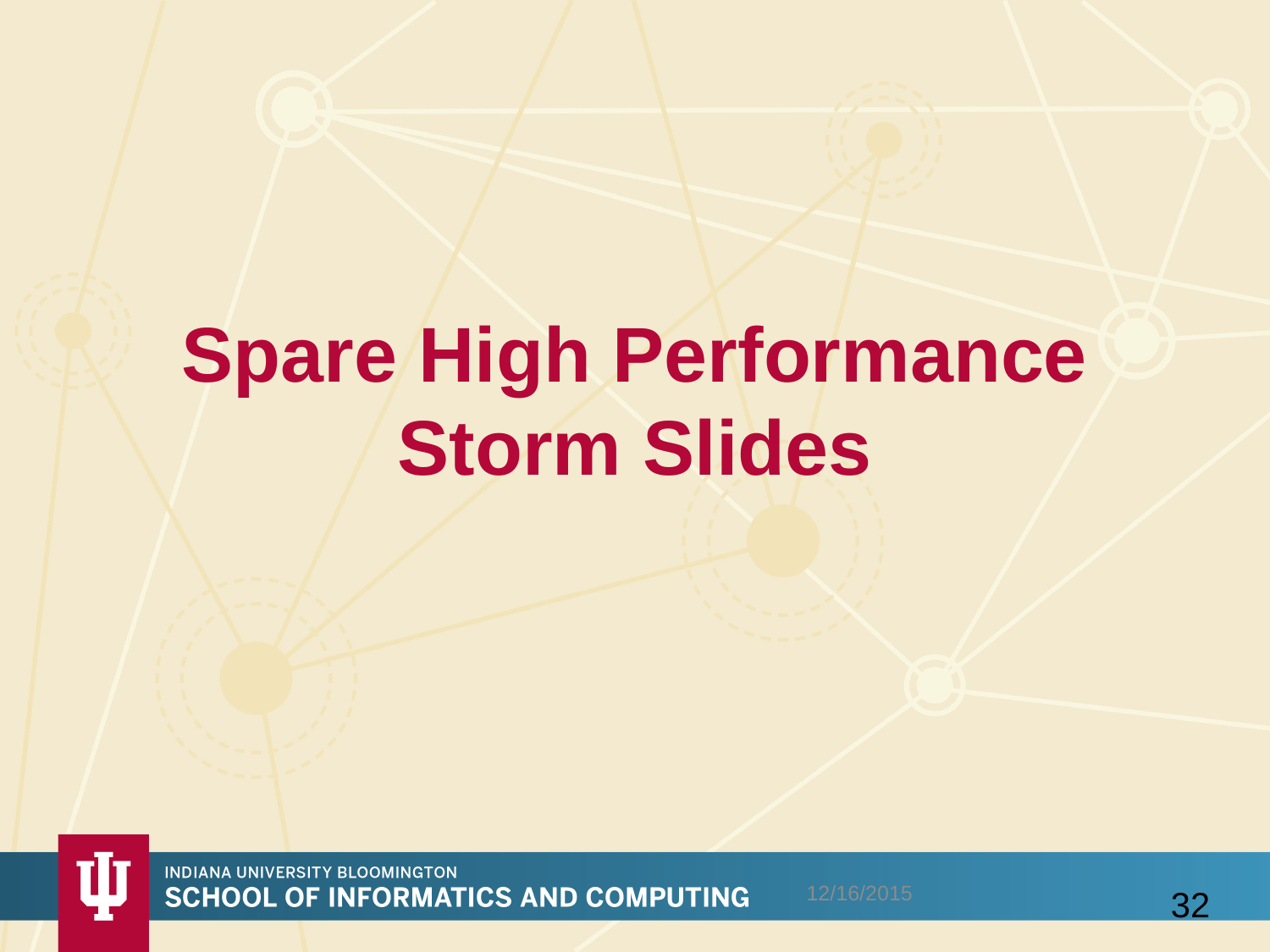

# Spare High Performance Storm Slides

12/16/2015
32